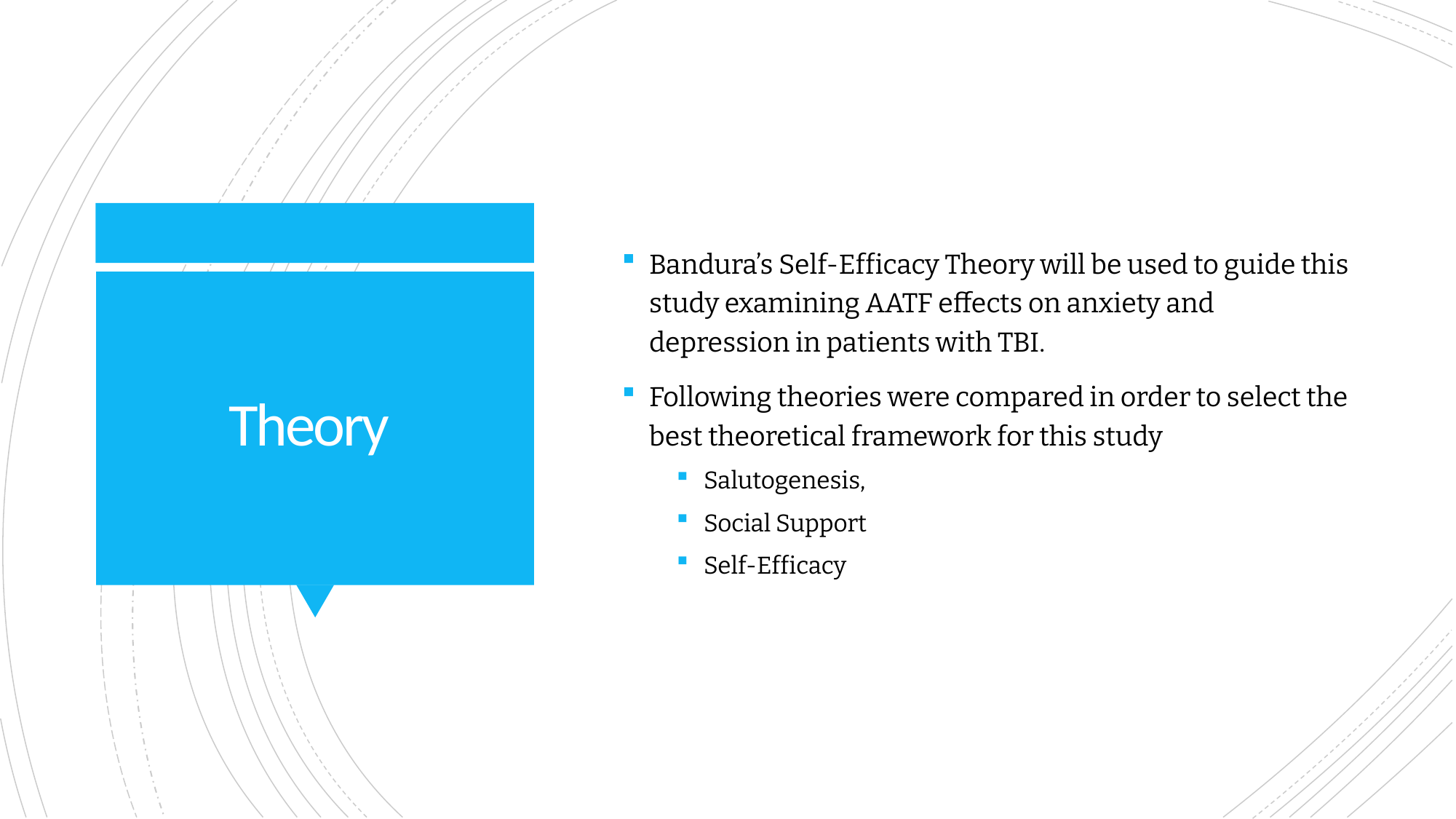

Bandura’s Self-Efficacy Theory will be used to guide this study examining AATF effects on anxiety and depression in patients with TBI.
Following theories were compared in order to select the best theoretical framework for this study
Salutogenesis,
Social Support
Self-Efficacy
# Theory